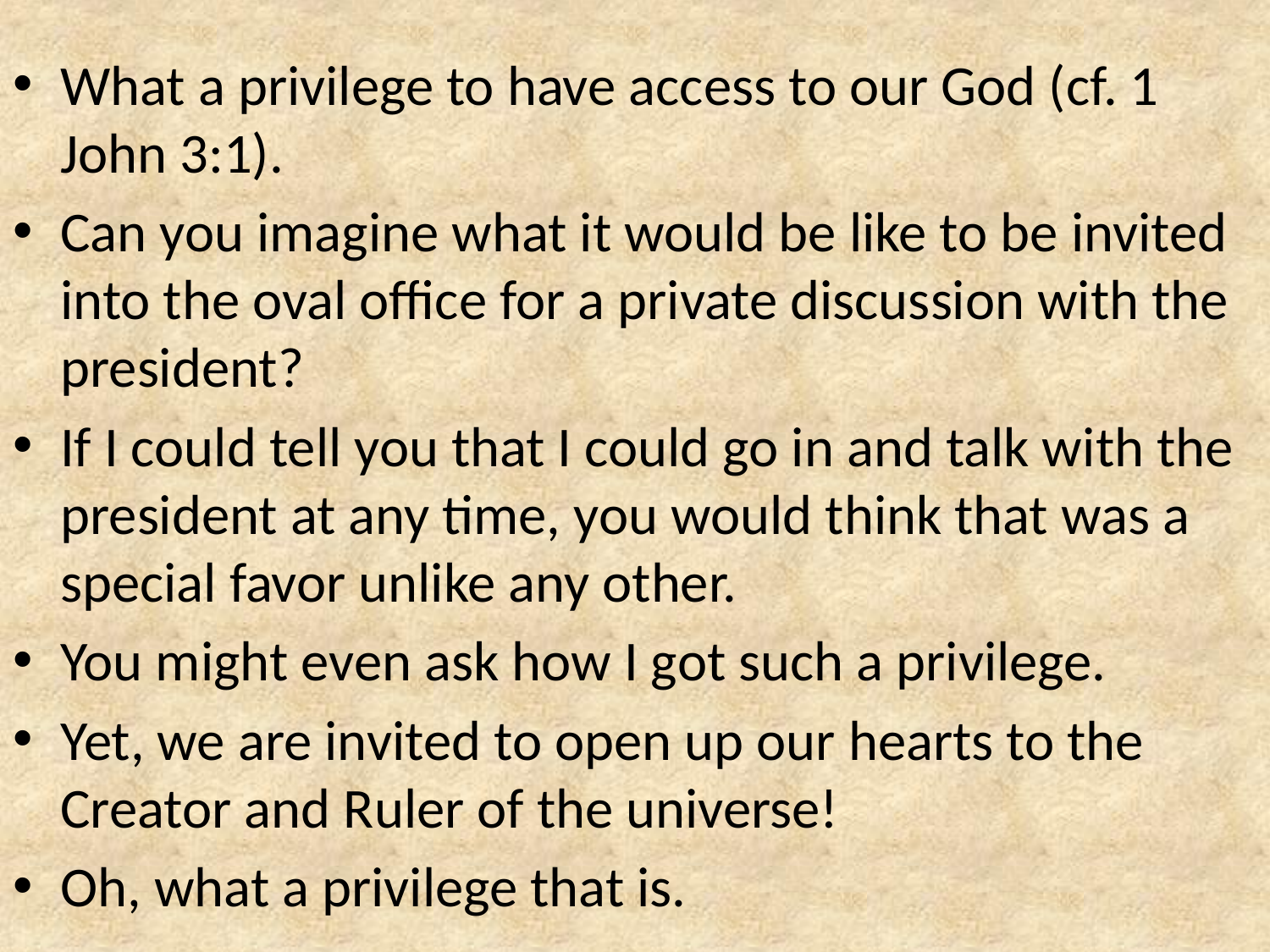

What a privilege to have access to our God (cf. 1 John 3:1).
Can you imagine what it would be like to be invited into the oval office for a private discussion with the president?
If I could tell you that I could go in and talk with the president at any time, you would think that was a special favor unlike any other.
You might even ask how I got such a privilege.
Yet, we are invited to open up our hearts to the Creator and Ruler of the universe!
Oh, what a privilege that is.